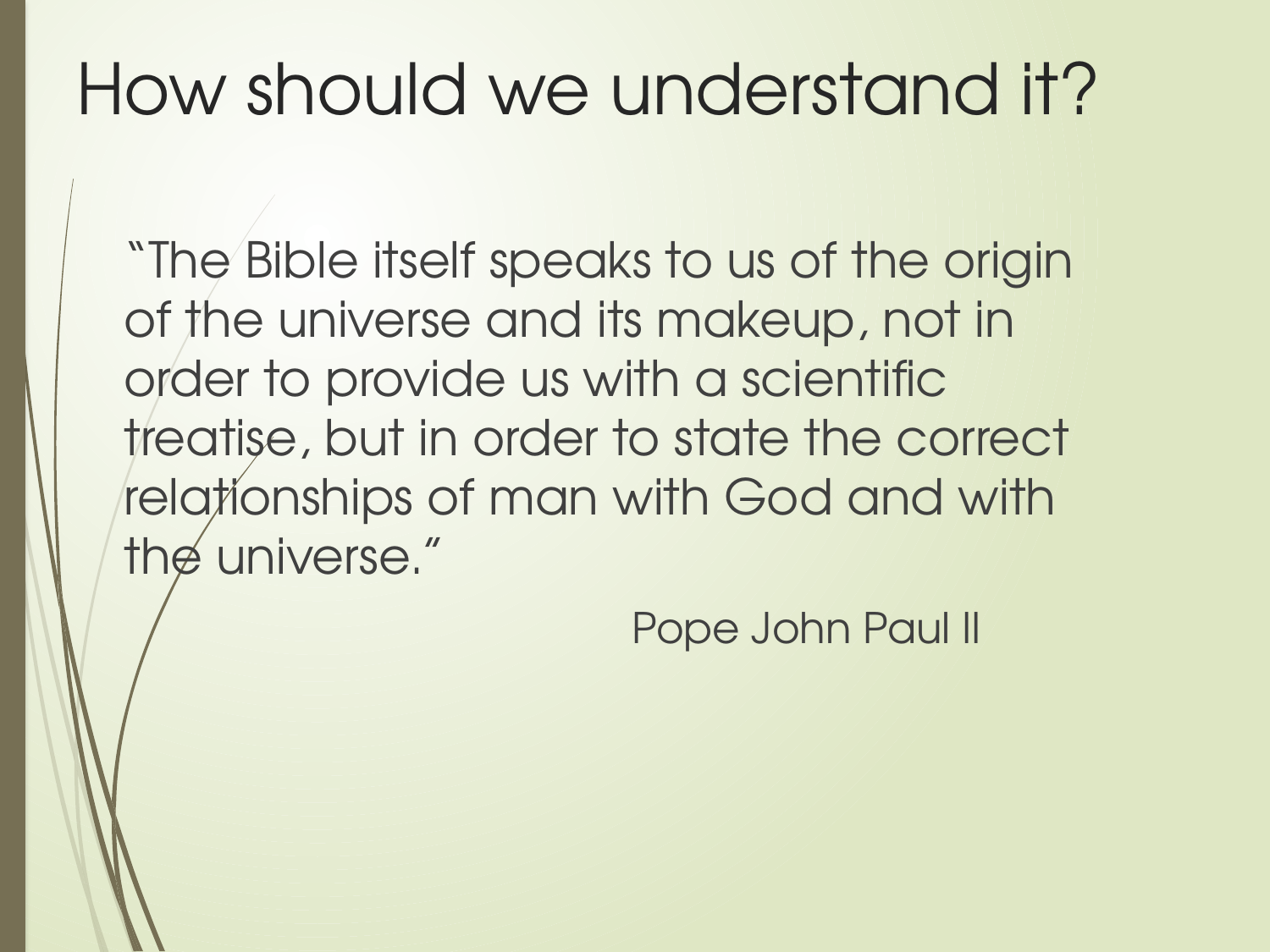

# How should we understand it?
	“The Bible itself speaks to us of the origin of the universe and its makeup, not in order to provide us with a scientific treatise, but in order to state the correct relationships of man with God and with the universe.”
					Pope John Paul II